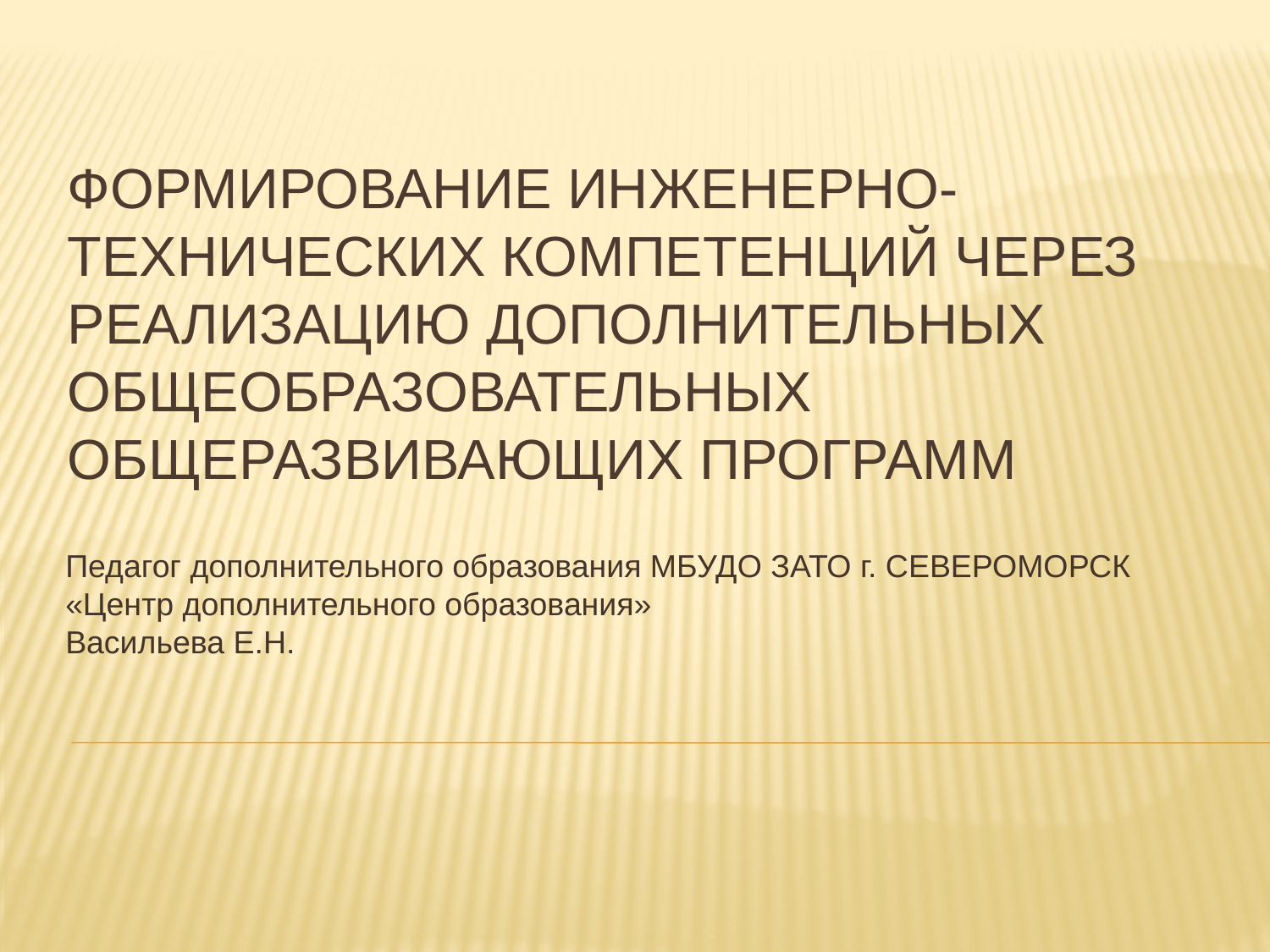

# Формирование инженерно-технических компетенций через реализацию дополнительных общеобразовательных общеразвивающих программ
Педагог дополнительного образования МБУДО ЗАТО г. СЕВЕРОМОРСК «Центр дополнительного образования»
Васильева Е.Н.